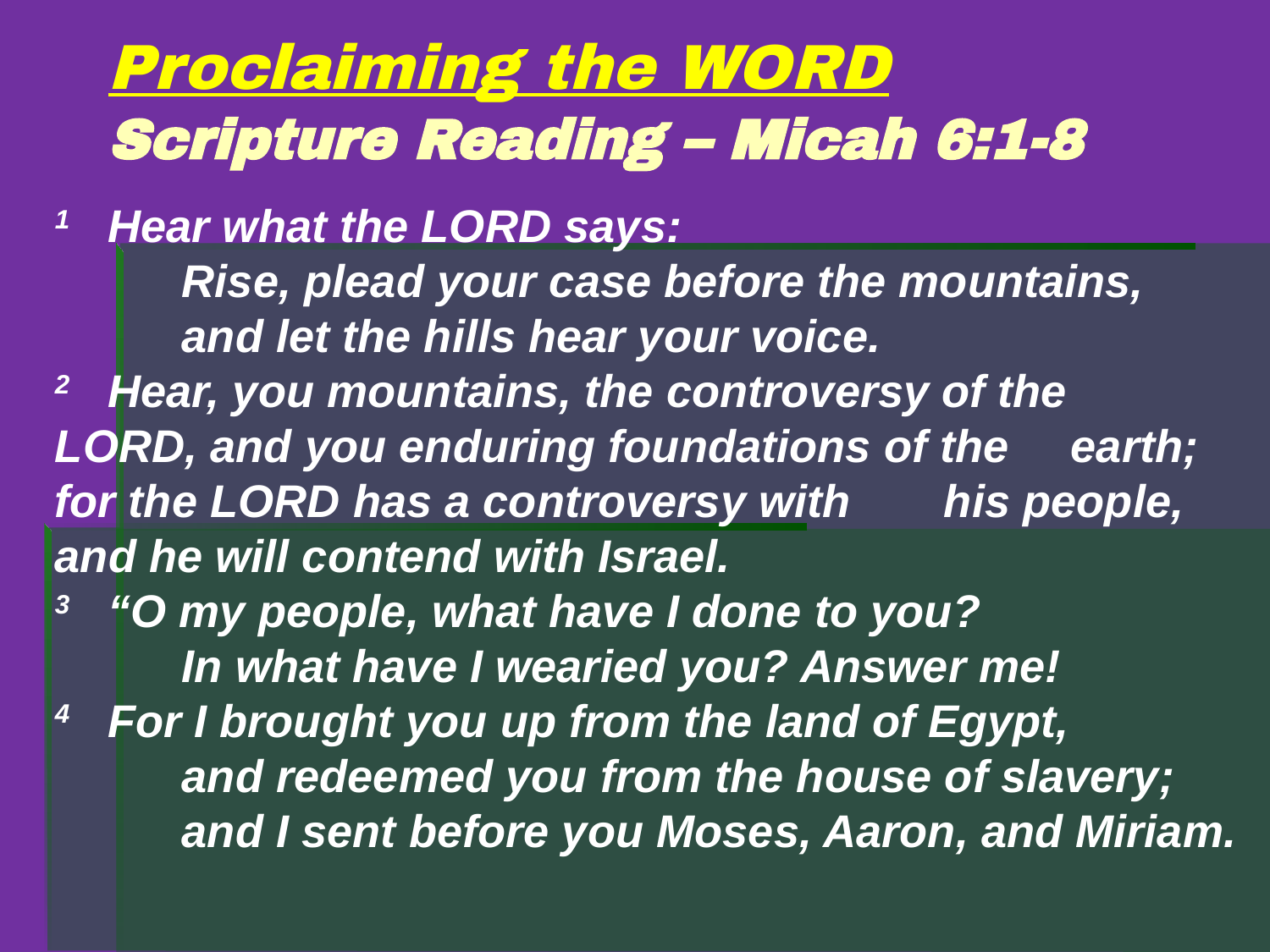

# Proclaiming the WORD Scripture Reading – Micah 6:1-8
1   Hear what the LORD says:
          Rise, plead your case before the mountains,
          and let the hills hear your voice.
2   Hear, you mountains, the controversy of the 	LORD, and you enduring foundations of the 	earth; for the LORD has a controversy with 	his people, and he will contend with Israel.
3   “O my people, what have I done to you?
          In what have I wearied you? Answer me!
4   For I brought you up from the land of Egypt,
          and redeemed you from the house of slavery;
     	and I sent before you Moses, Aaron, and Miriam.